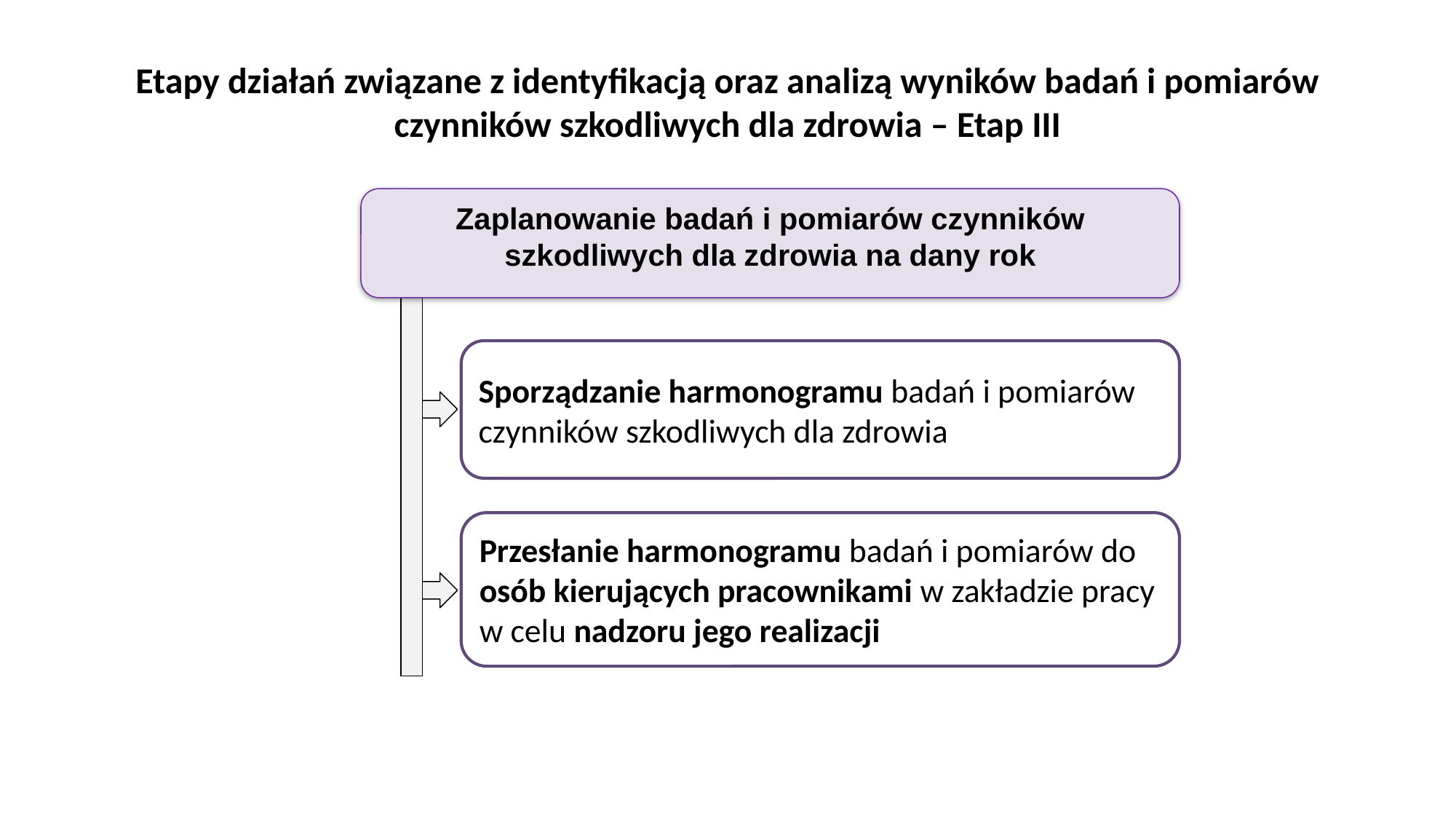

# Etapy działań związane z identyfikacją oraz analizą wyników badań i pomiarów czynników szkodliwych dla zdrowia – Etap III
Zaplanowanie badań i pomiarów czynników szkodliwych dla zdrowia na dany rok

Sporządzanie harmonogramu badań i pomiarów czynników szkodliwych dla zdrowia

Przesłanie harmonogramu badań i pomiarów do osób kierujących pracownikami w zakładzie pracy w celu nadzoru jego realizacji